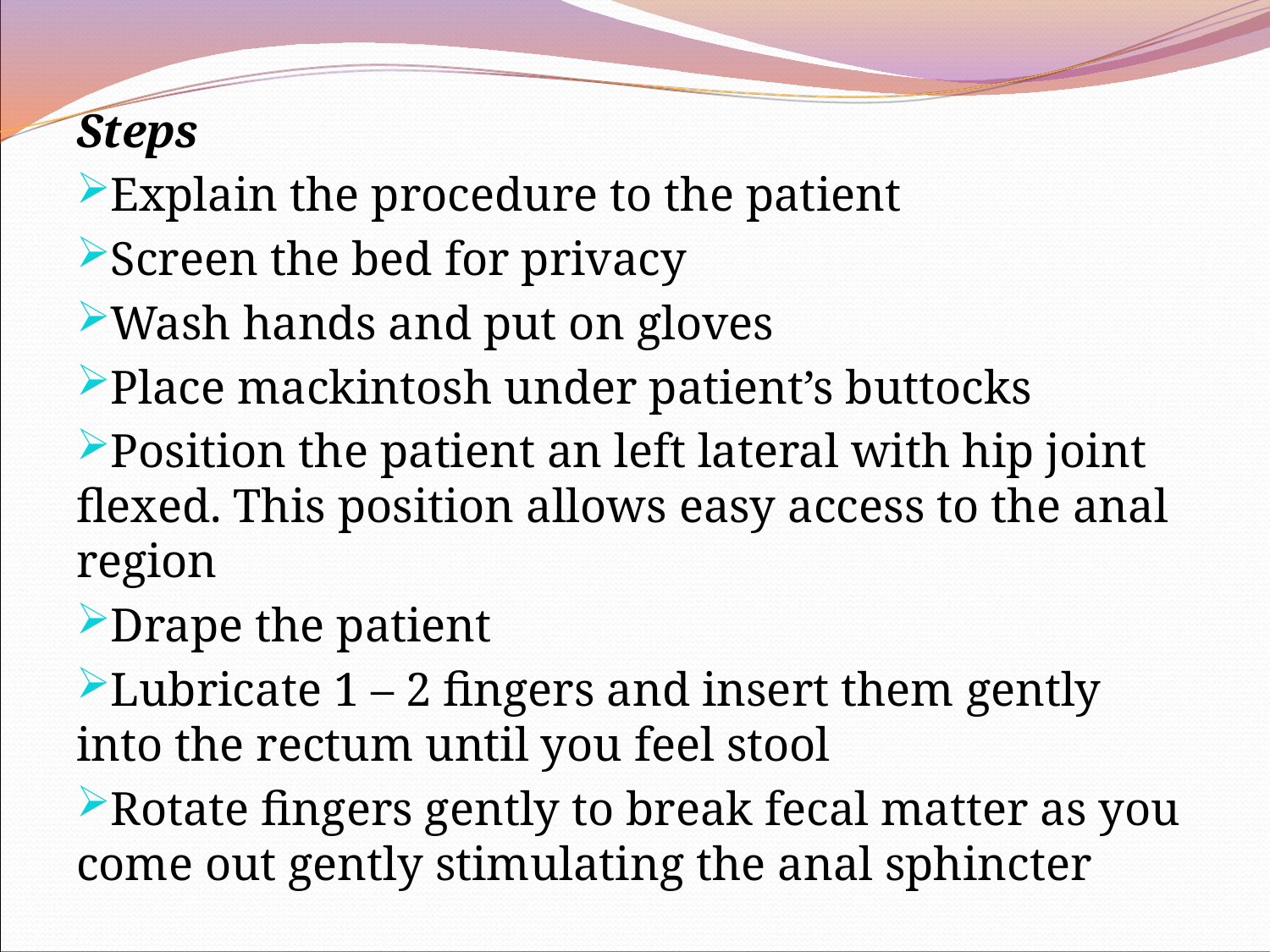

Steps
Explain the procedure to the patient
Screen the bed for privacy
Wash hands and put on gloves
Place mackintosh under patient’s buttocks
Position the patient an left lateral with hip joint flexed. This position allows easy access to the anal region
Drape the patient
Lubricate 1 – 2 fingers and insert them gently into the rectum until you feel stool
Rotate fingers gently to break fecal matter as you come out gently stimulating the anal sphincter